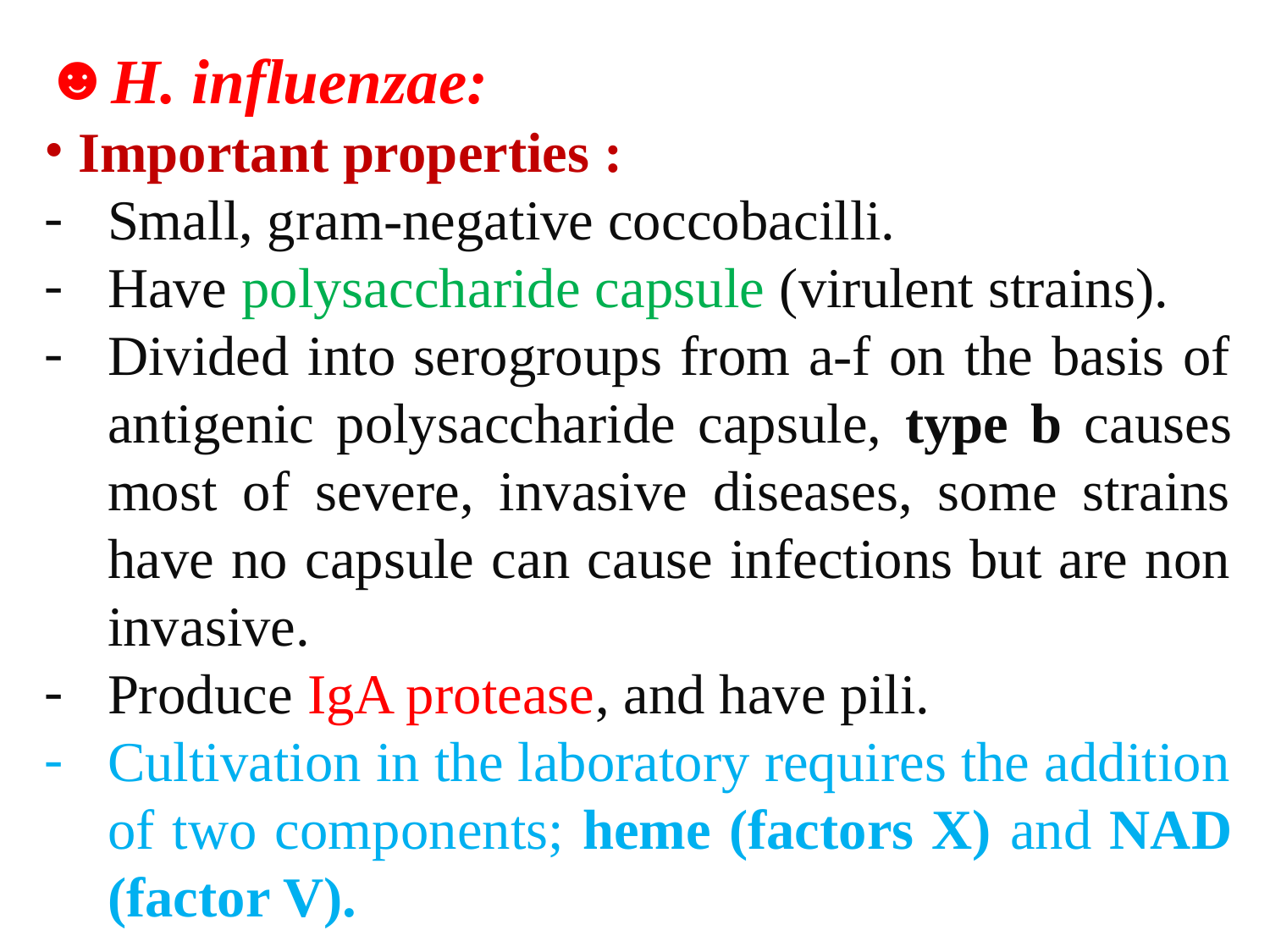

H. influenzae:
 Important properties :
Small, gram-negative coccobacilli.
Have polysaccharide capsule (virulent strains).
Divided into serogroups from a-f on the basis of antigenic polysaccharide capsule, type b causes most of severe, invasive diseases, some strains have no capsule can cause infections but are non invasive.
Produce IgA protease, and have pili.
Cultivation in the laboratory requires the addition of two components; heme (factors X) and NAD (factor V).